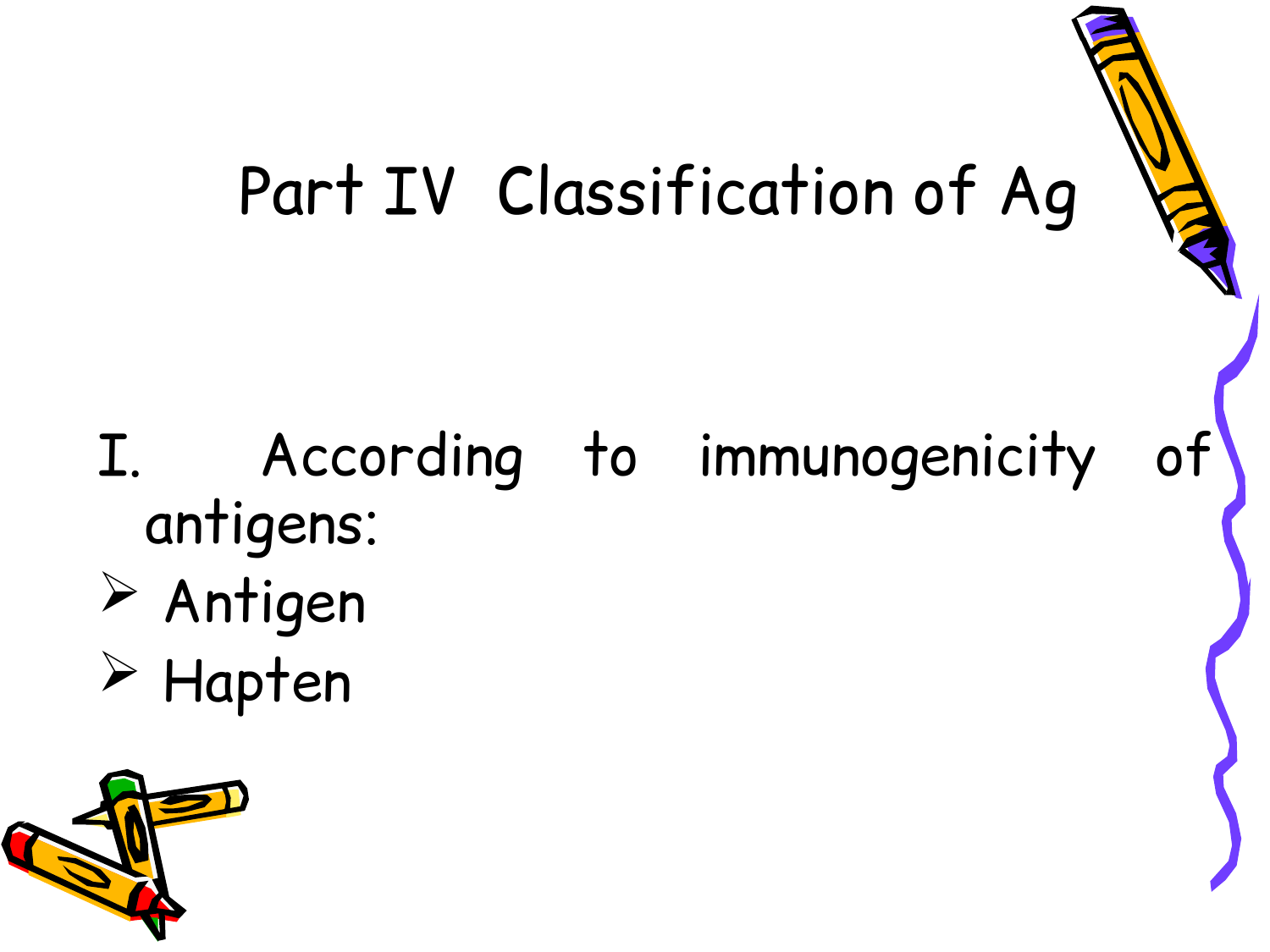

# Part IV  Classification of Ag

I.  According to immunogenicity of antigens:
 Antigen
 Hapten